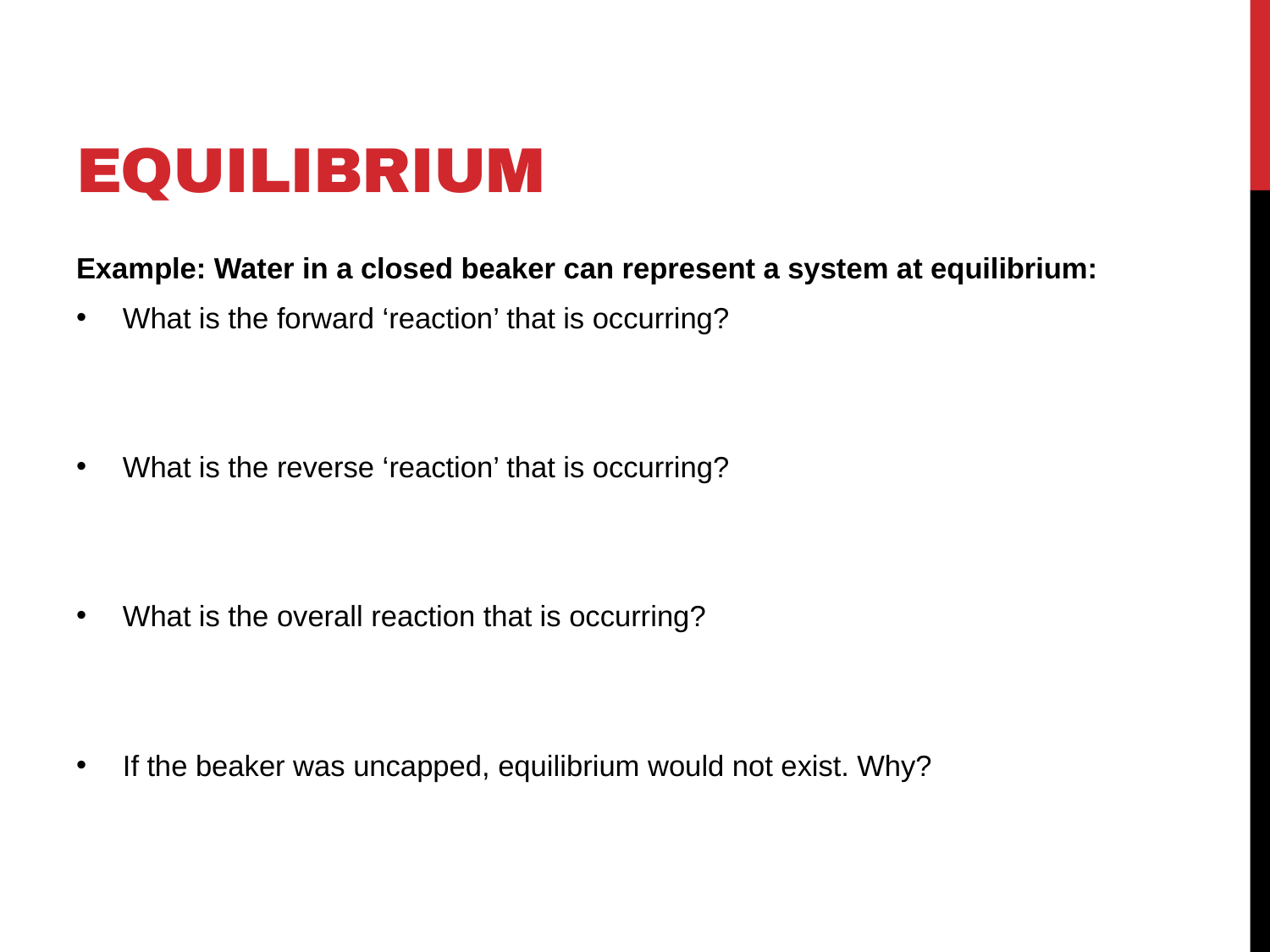

# Equilibrium
Example: Water in a closed beaker can represent a system at equilibrium:
What is the forward ‘reaction’ that is occurring?

What is the reverse ‘reaction’ that is occurring?

What is the overall reaction that is occurring?

If the beaker was uncapped, equilibrium would not exist. Why?